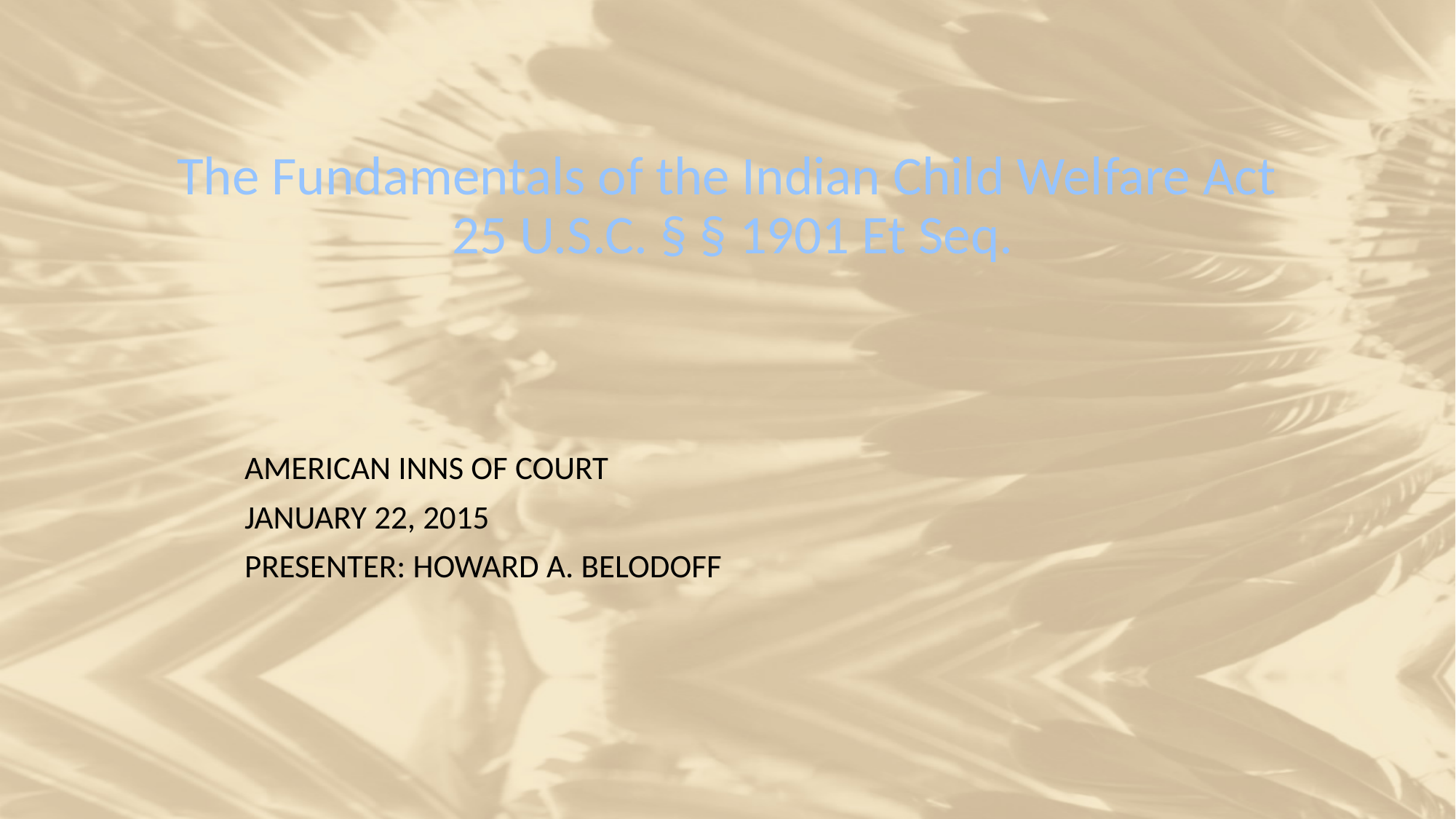

# The Fundamentals of the Indian Child Welfare Act 25 U.S.C. § § 1901 Et Seq.
AMERICAN INNS OF COURT
JANUARY 22, 2015
PRESENTER: HOWARD A. BELODOFF